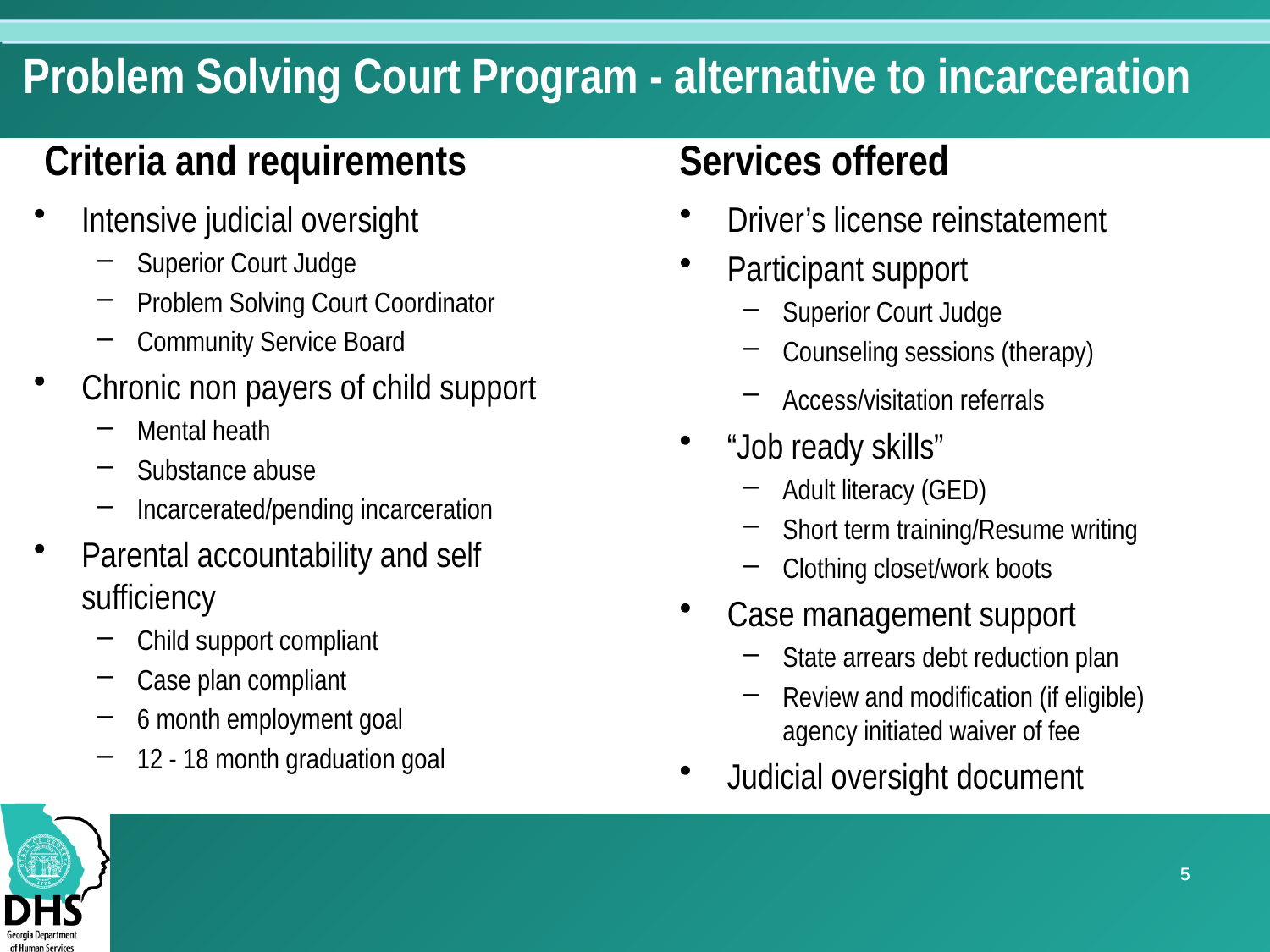

Problem Solving Court Program - alternative to incarceration
Criteria and requirements
Services offered
Intensive judicial oversight
Superior Court Judge
Problem Solving Court Coordinator
Community Service Board
Chronic non payers of child support
Mental heath
Substance abuse
Incarcerated/pending incarceration
Parental accountability and self sufficiency
Child support compliant
Case plan compliant
6 month employment goal
12 - 18 month graduation goal

Driver’s license reinstatement
Participant support
Superior Court Judge
Counseling sessions (therapy)
Access/visitation referrals
“Job ready skills”
Adult literacy (GED)
Short term training/Resume writing
Clothing closet/work boots
Case management support
State arrears debt reduction plan
Review and modification (if eligible) agency initiated waiver of fee
Judicial oversight document

5
5